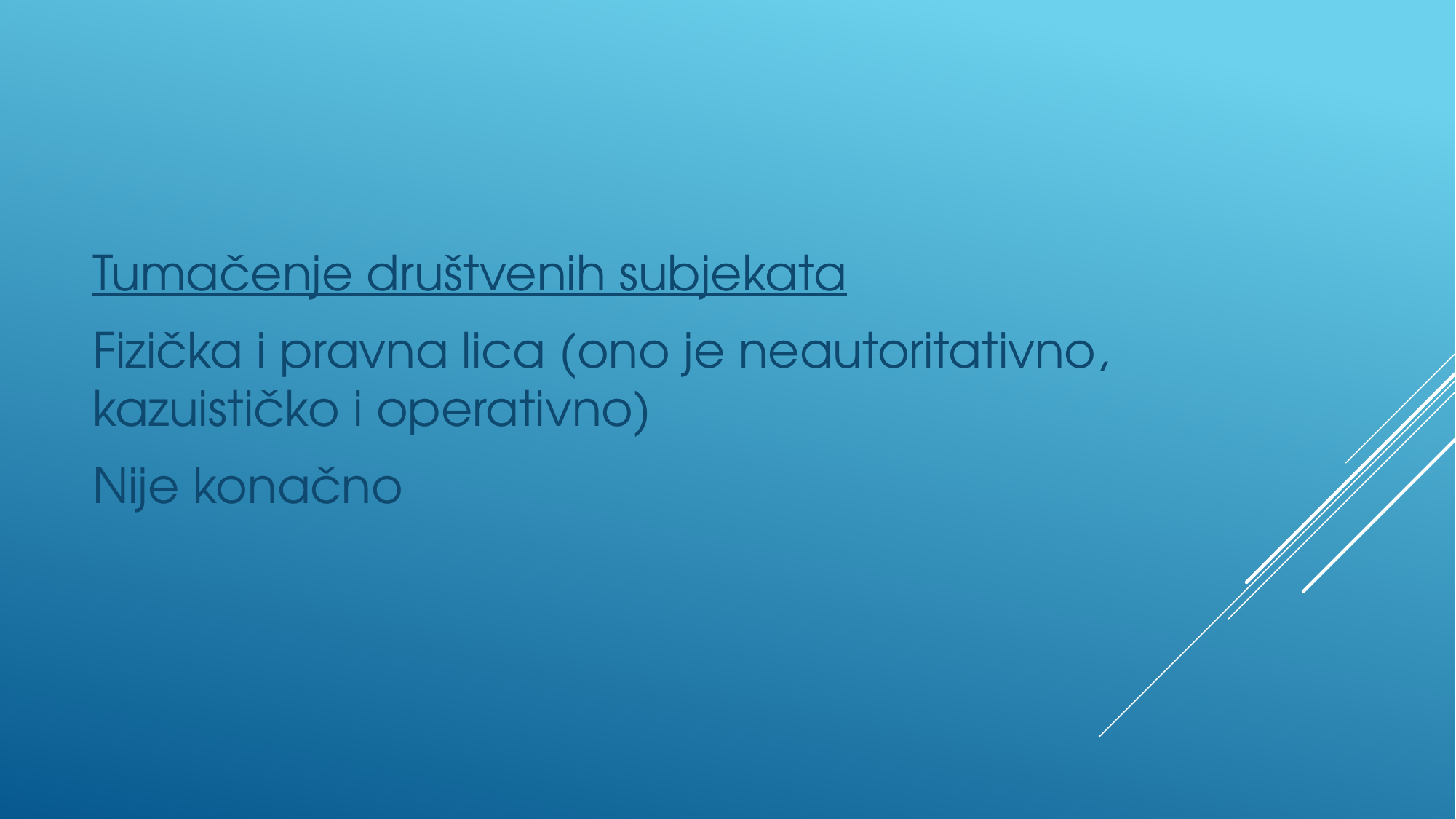

Tumačenje društvenih subjekata
Fizička i pravna lica (ono je neautoritativno, kazuističko i operativno)
Nije konačno